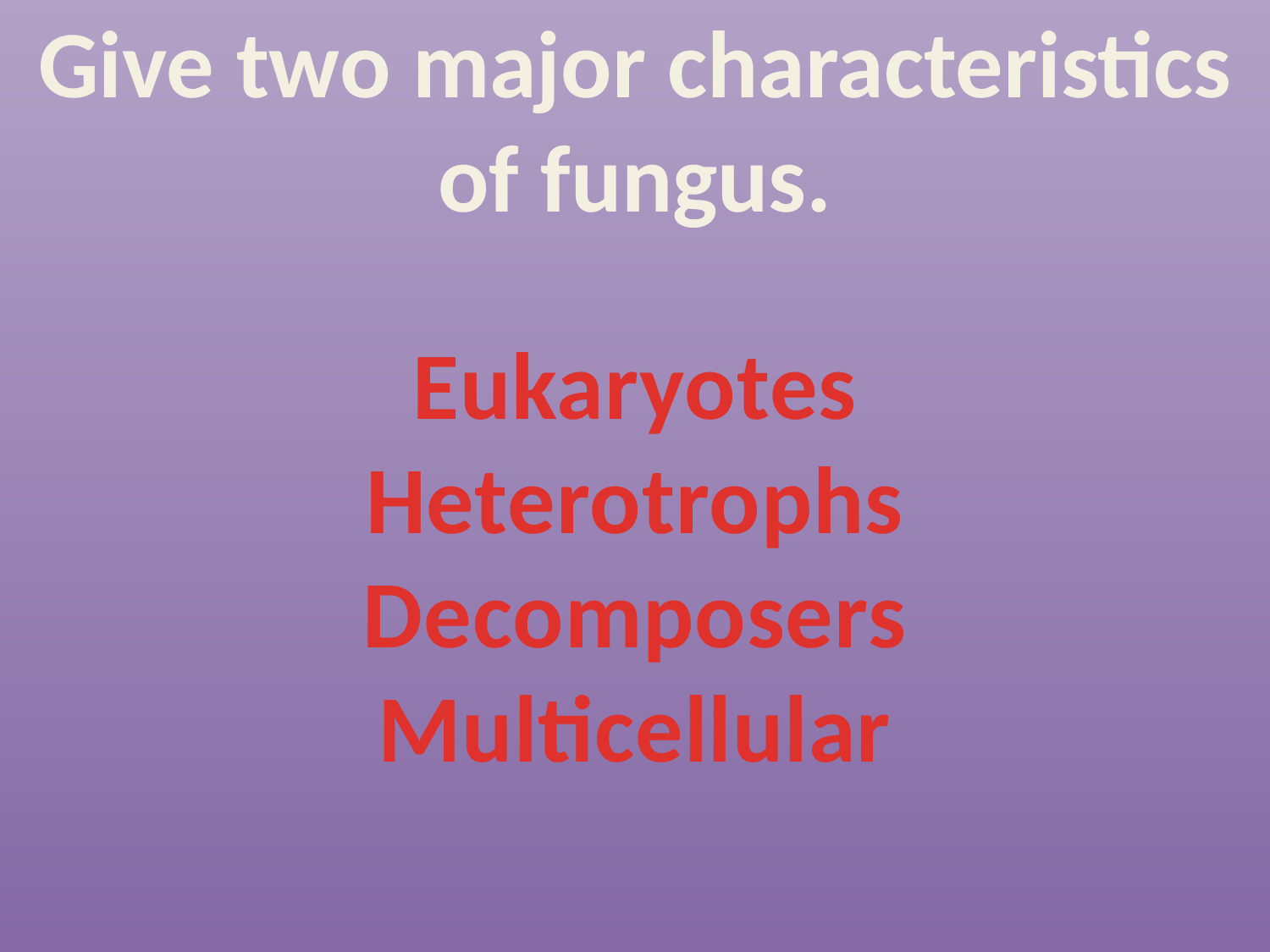

Give two major characteristics of fungus.
Eukaryotes
Heterotrophs
Decomposers
Multicellular